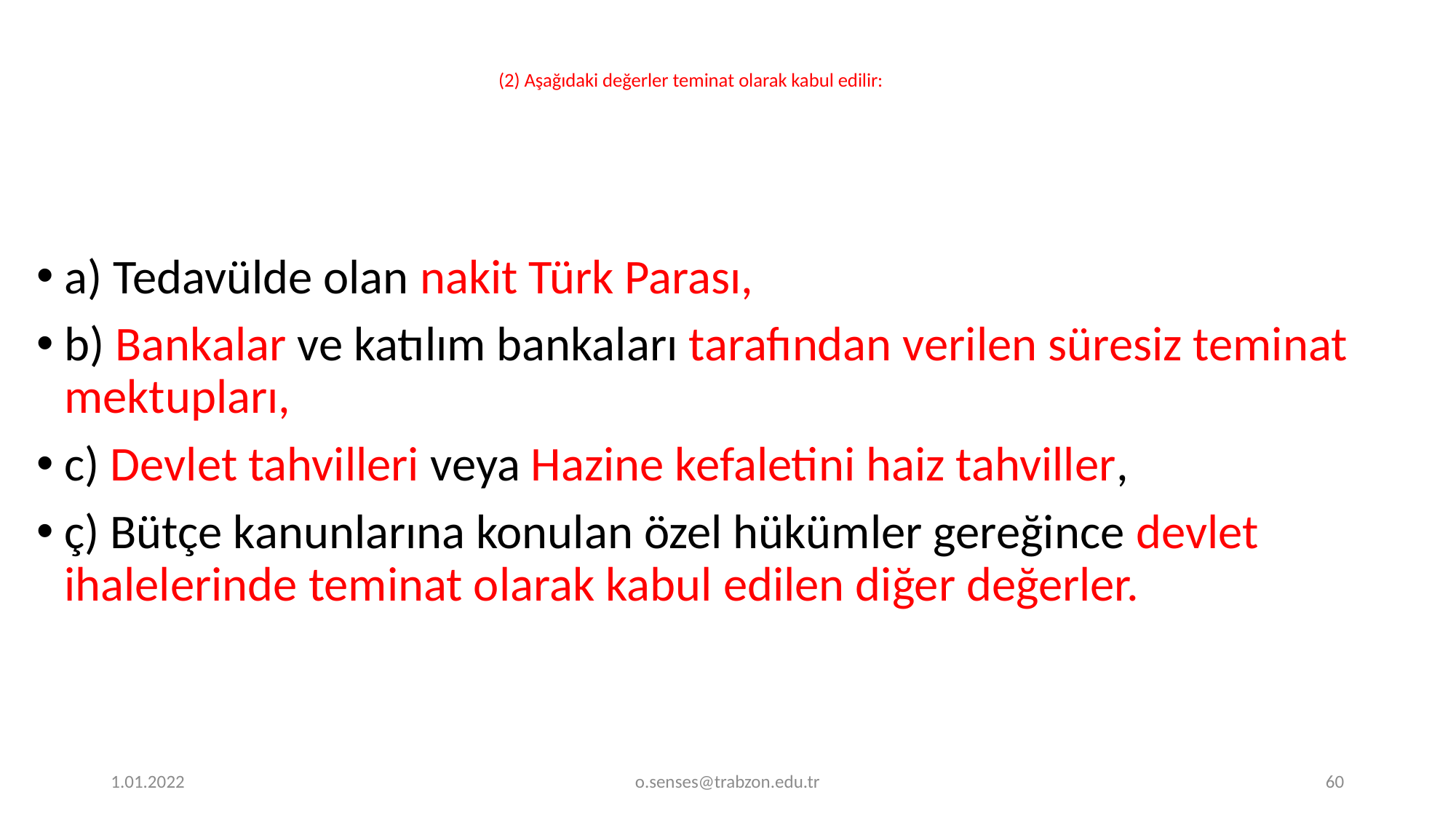

# (2) Aşağıdaki değerler teminat olarak kabul edilir:

a) Tedavülde olan nakit Türk Parası,
b) Bankalar ve katılım bankaları tarafından verilen süresiz teminat mektupları,
c) Devlet tahvilleri veya Hazine kefaletini haiz tahviller,
ç) Bütçe kanunlarına konulan özel hükümler gereğince devlet ihalelerinde teminat olarak kabul edilen diğer değerler.

1.01.2022
o.senses@trabzon.edu.tr
60